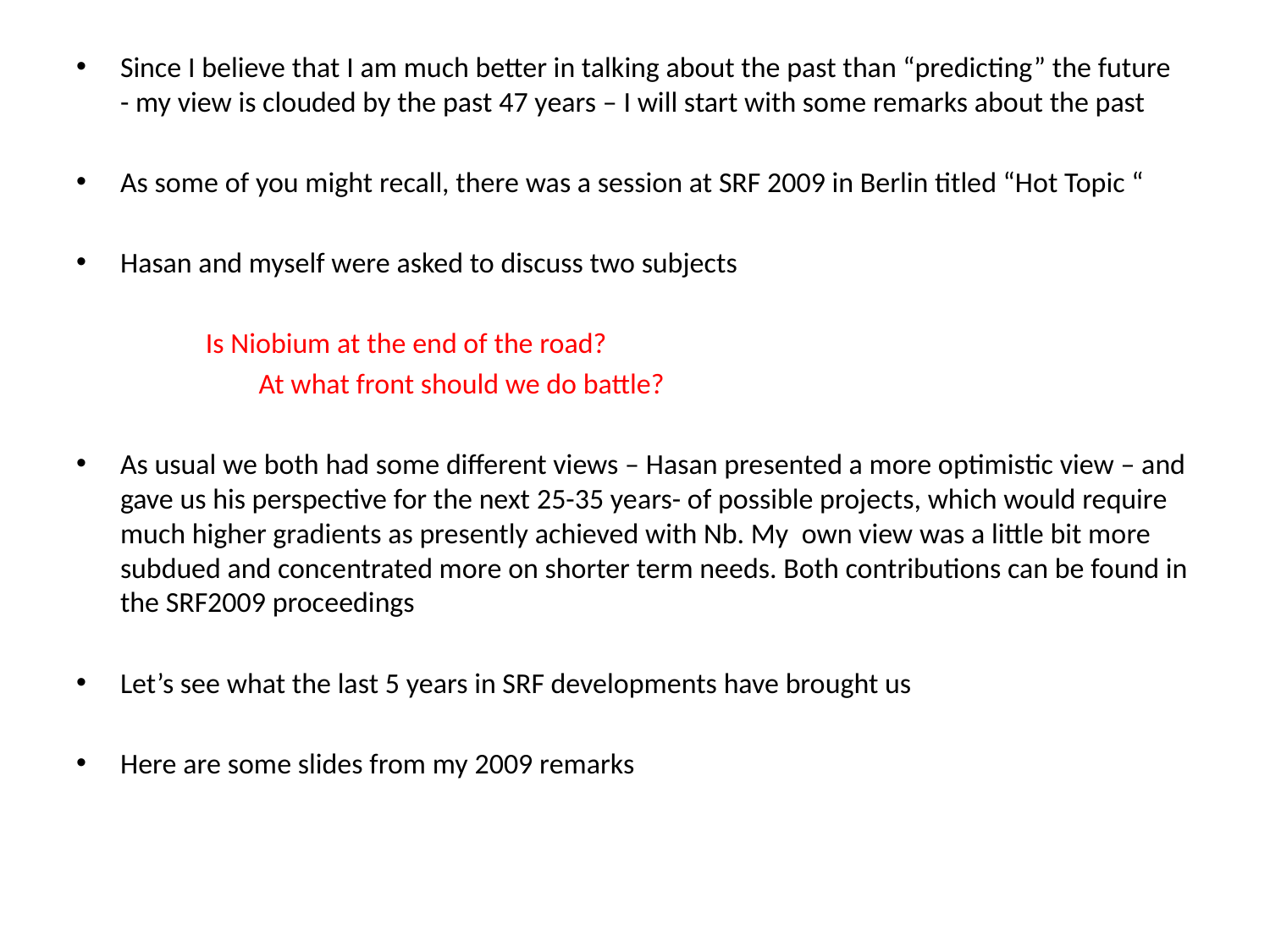

Since I believe that I am much better in talking about the past than “predicting” the future  - my view is clouded by the past 47 years – I will start with some remarks about the past

As some of you might recall, there was a session at SRF 2009 in Berlin titled “Hot Topic “

Hasan and myself were asked to discuss two subjects

                		Is Niobium at the end of the road?
  	At what front should we do battle?

As usual we both had some different views – Hasan presented a more optimistic view – and gave us his perspective for the next 25-35 years- of possible projects, which would require much higher gradients as presently achieved with Nb. My  own view was a little bit more subdued and concentrated more on shorter term needs. Both contributions can be found in the SRF2009 proceedings

Let’s see what the last 5 years in SRF developments have brought us

Here are some slides from my 2009 remarks